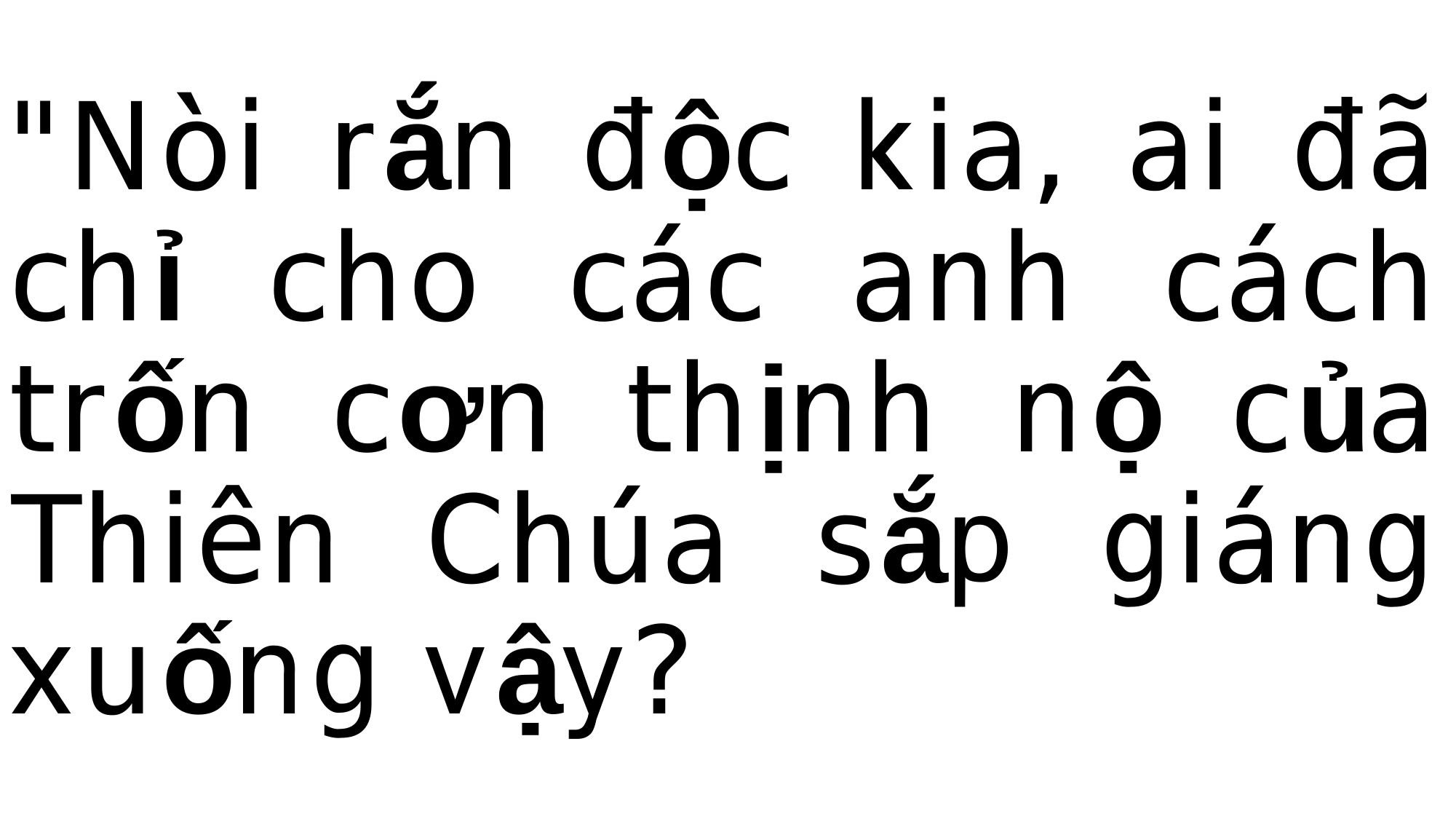

# "Nòi rắn độc kia, ai đã chỉ cho các anh cách trốn cơn thịnh nộ của Thiên Chúa sắp giáng xuống vậy?